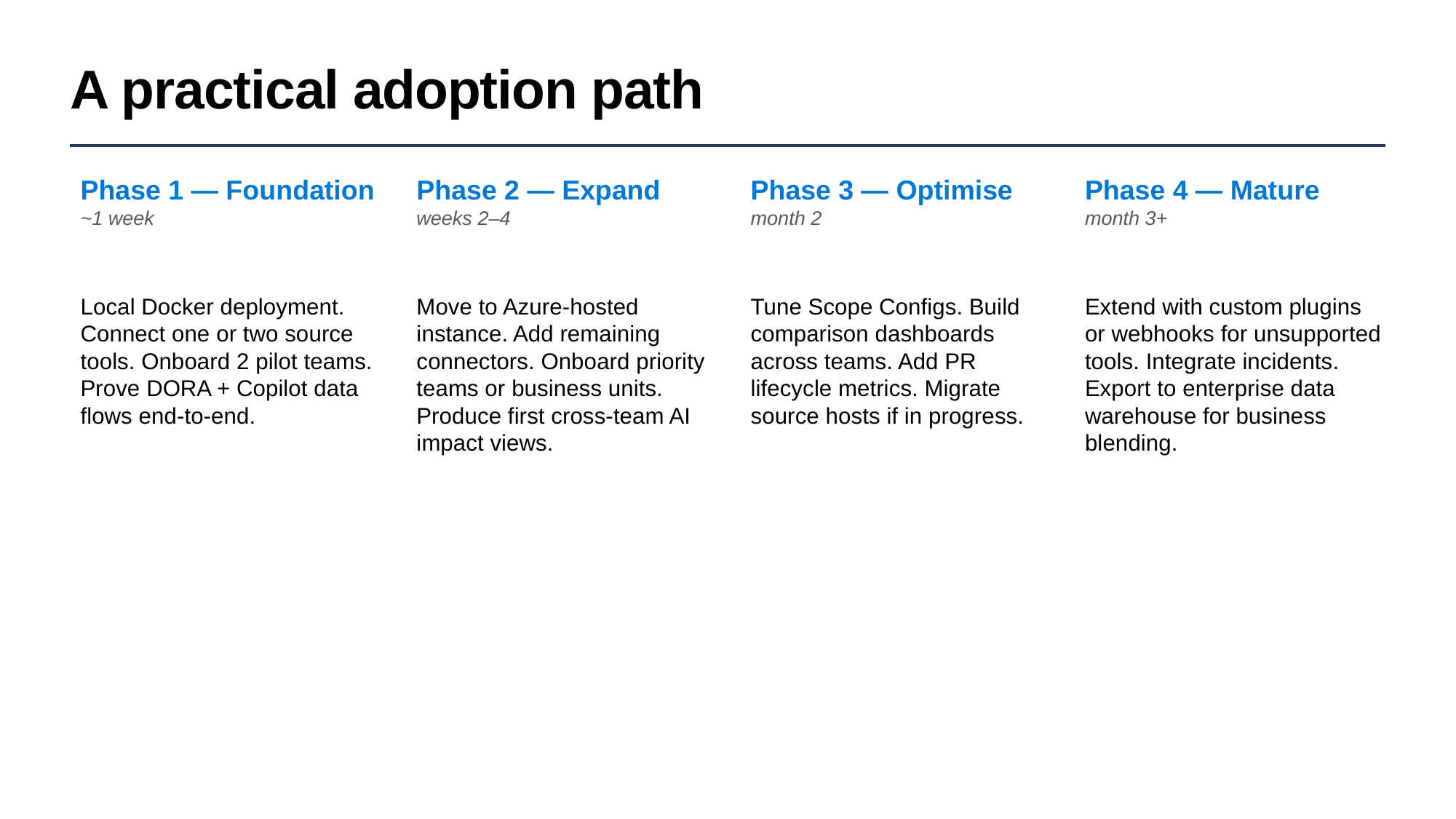

# A practical adoption path
Phase 1 — Foundation
~1 week
Phase 2 — Expand
weeks 2–4
Phase 3 — Optimise
month 2
Phase 4 — Mature
month 3+
Local Docker deployment. Connect one or two source tools. Onboard 2 pilot teams. Prove DORA + Copilot data flows end-to-end.
Move to Azure-hosted instance. Add remaining connectors. Onboard priority teams or business units. Produce first cross-team AI impact views.
Tune Scope Configs. Build comparison dashboards across teams. Add PR lifecycle metrics. Migrate source hosts if in progress.
Extend with custom plugins or webhooks for unsupported tools. Integrate incidents. Export to enterprise data warehouse for business blending.